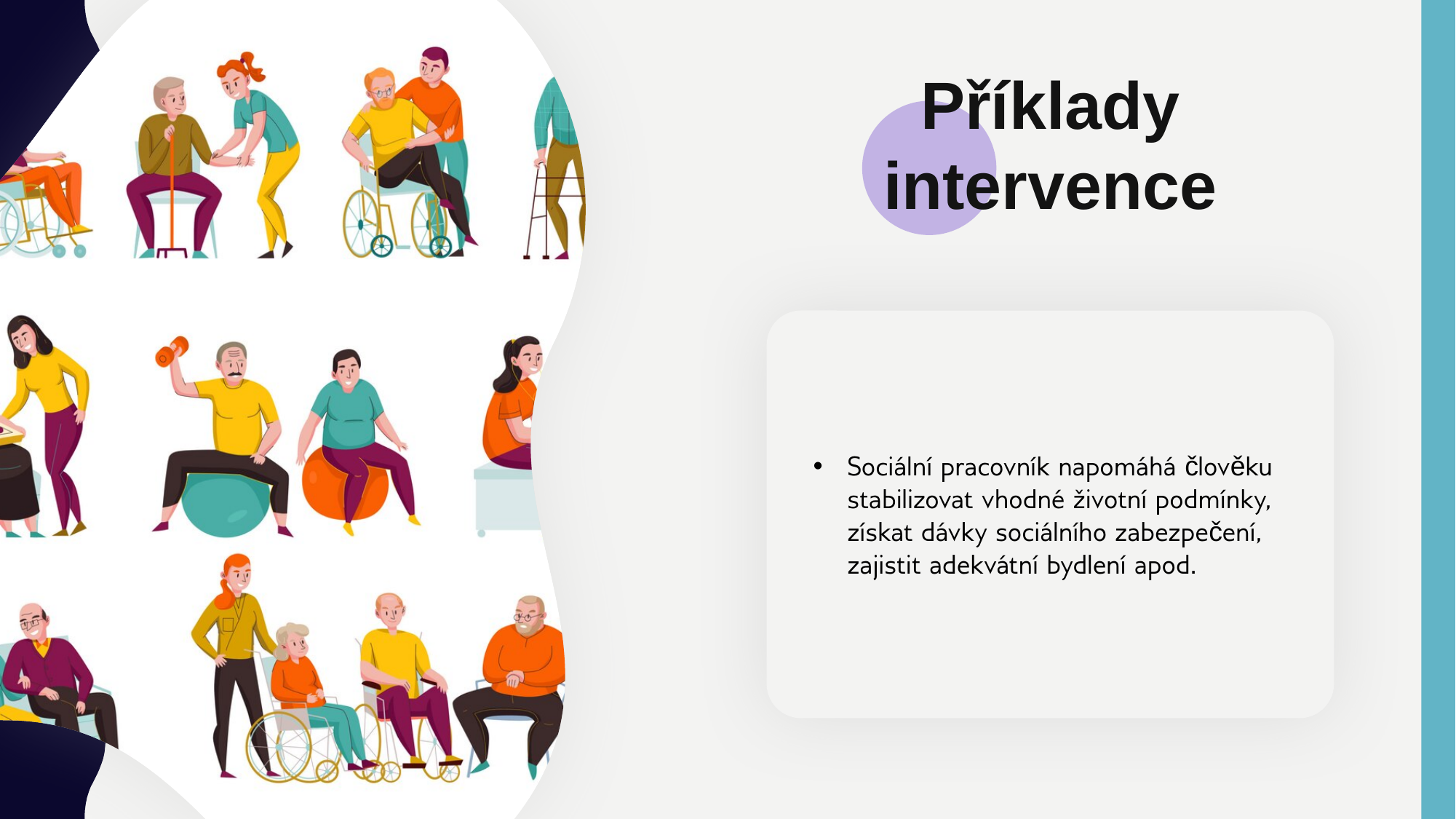

Příklady intervence

Sociální pracovník napomáhá člověku stabilizovat vhodné životní podmínky, získat dávky sociálního zabezpečení, zajistit adekvátní bydlení apod.